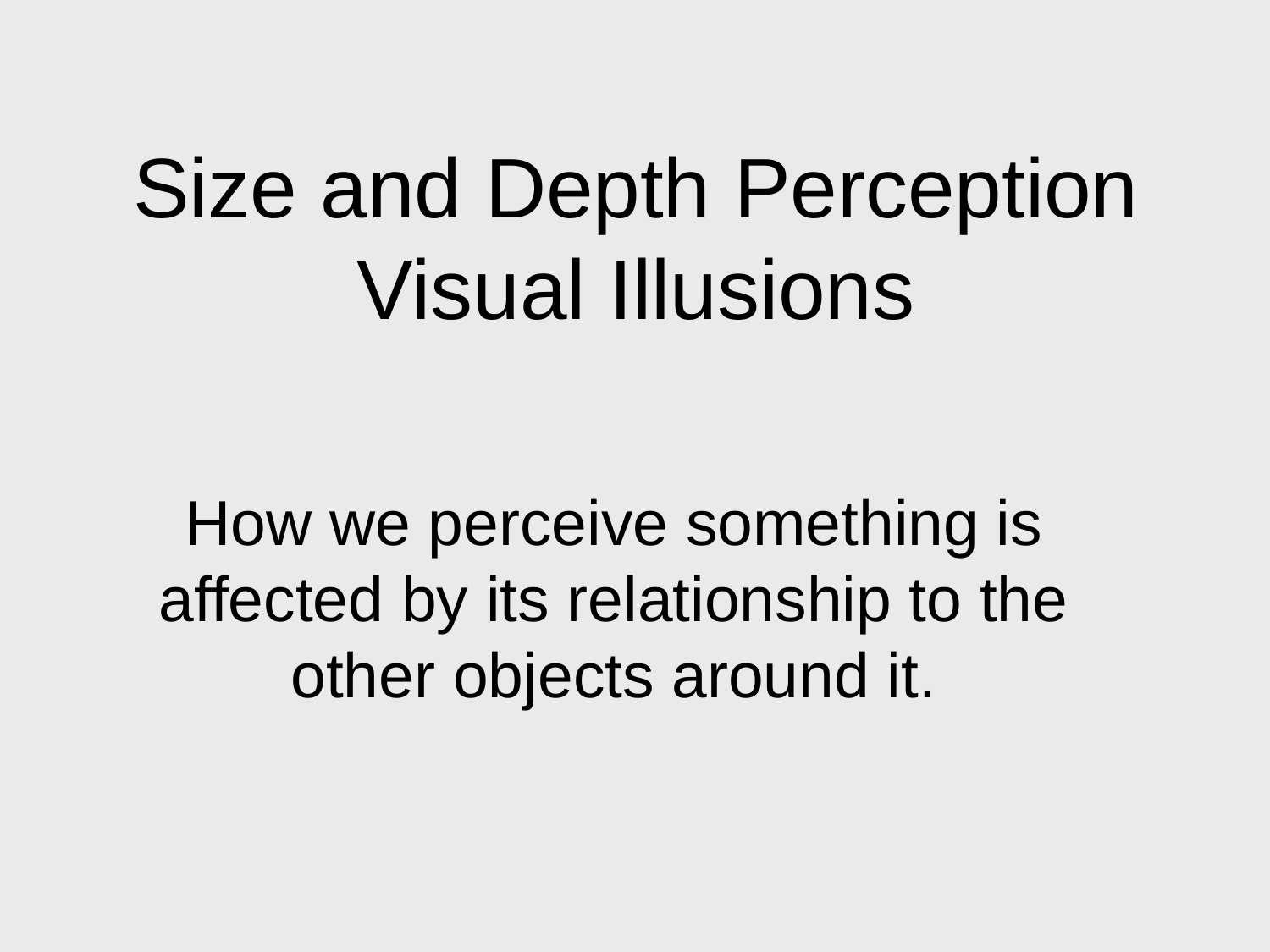

Size and Depth Perception
Visual Illusions
How we perceive something is affected by its relationship to the other objects around it.